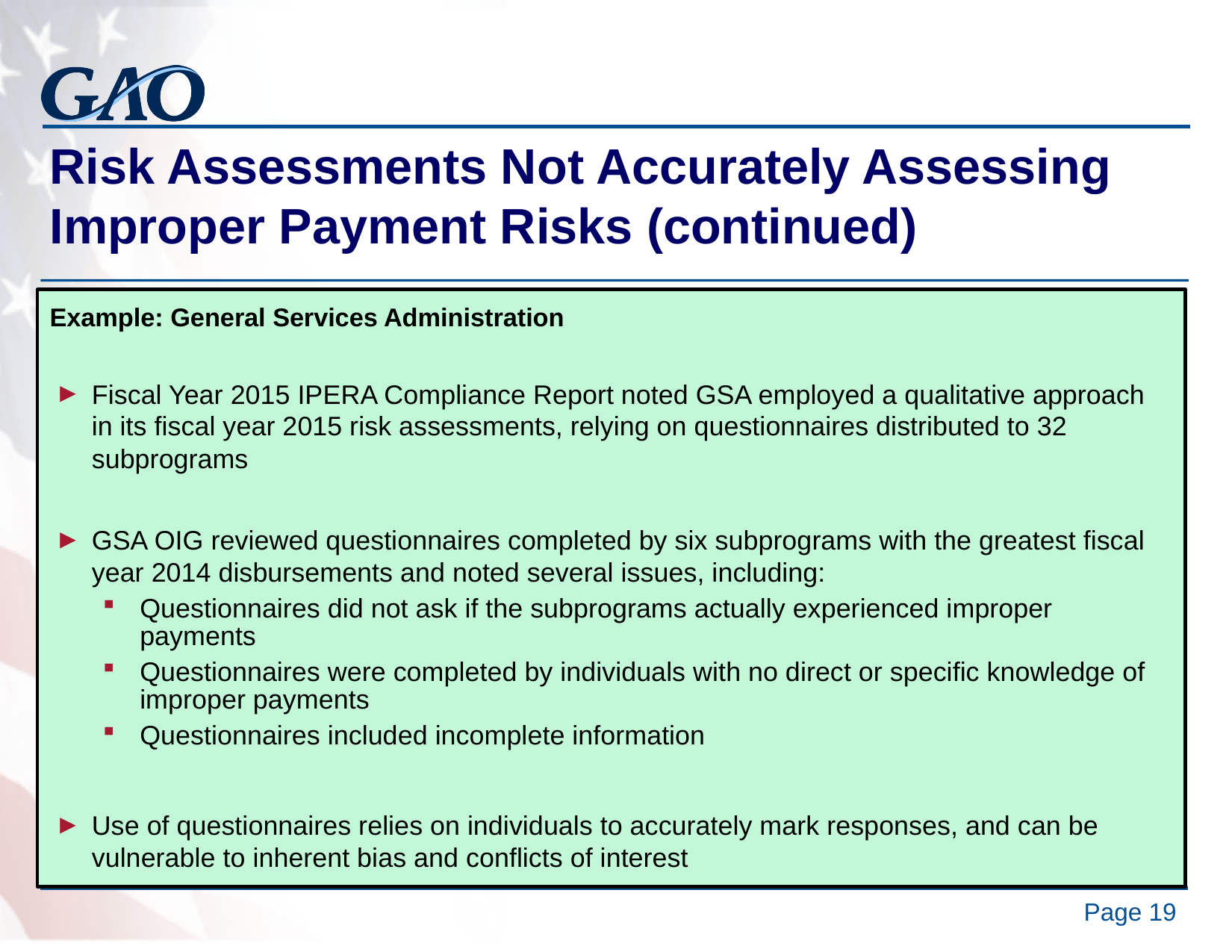

# Risk Assessments Not Accurately Assessing Improper Payment Risks (continued)

Example: General Services Administration

Fiscal Year 2015 IPERA Compliance Report noted GSA employed a qualitative approach in its fiscal year 2015 risk assessments, relying on questionnaires distributed to 32 subprograms

GSA OIG reviewed questionnaires completed by six subprograms with the greatest fiscal year 2014 disbursements and noted several issues, including:
Questionnaires did not ask if the subprograms actually experienced improper payments
Questionnaires were completed by individuals with no direct or specific knowledge of improper payments
Questionnaires included incomplete information

Use of questionnaires relies on individuals to accurately mark responses, and can be vulnerable to inherent bias and conflicts of interest

Page 19